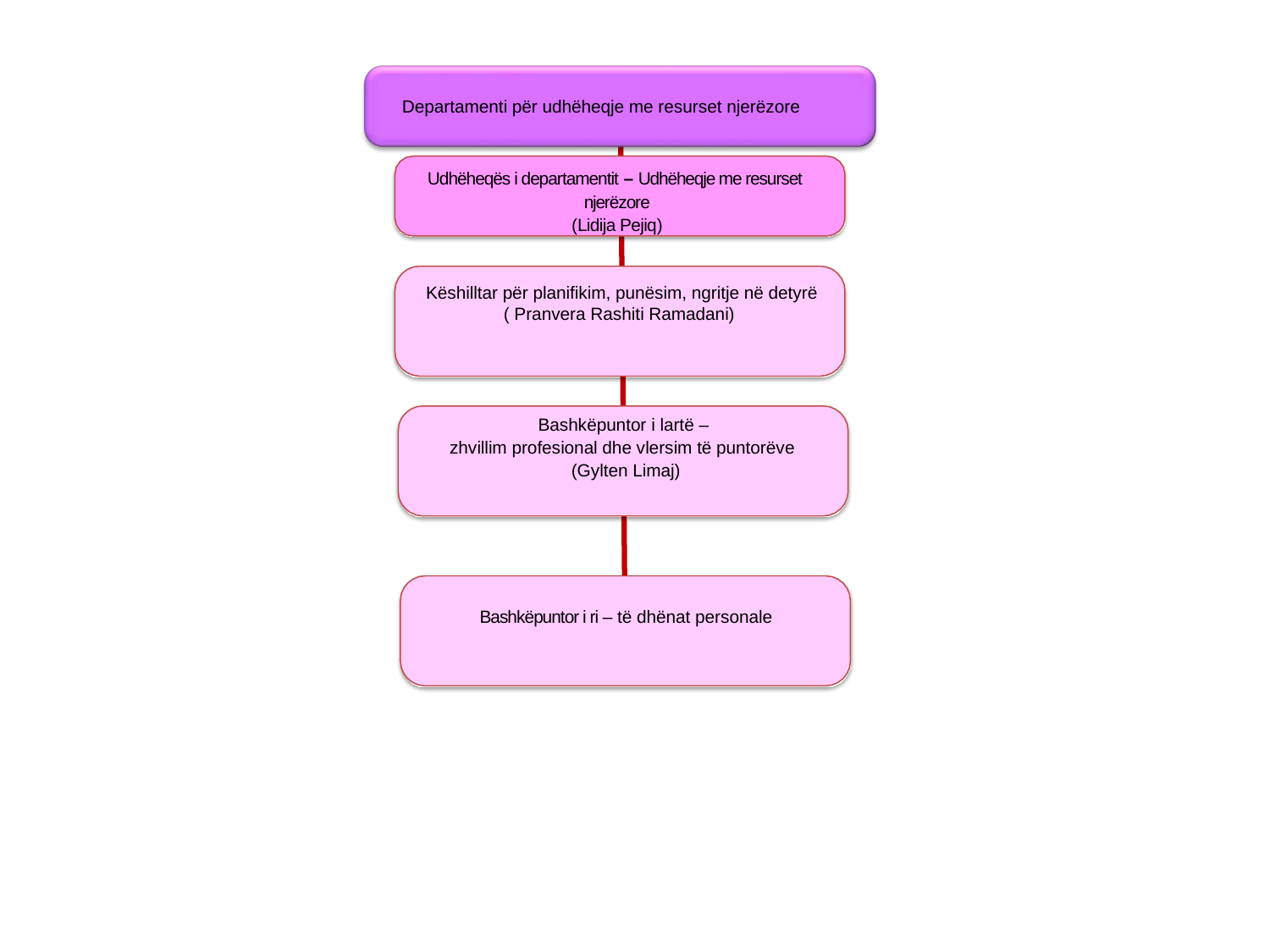

Departamenti për udhëheqje me resurset njerëzore

Udhëheqës i departamentit – Udhëheqje me resurset
njerëzore
(Lidija Pejiq)

Këshilltar për planifikim, punësim, ngritje në detyrë
( Pranvera Rashiti Ramadani)

Bashkëpuntor i lartë –
zhvillim profesional dhe vlersim të puntorëve
(Gylten Limaj)

Bashkëpuntor i ri – të dhënat personale